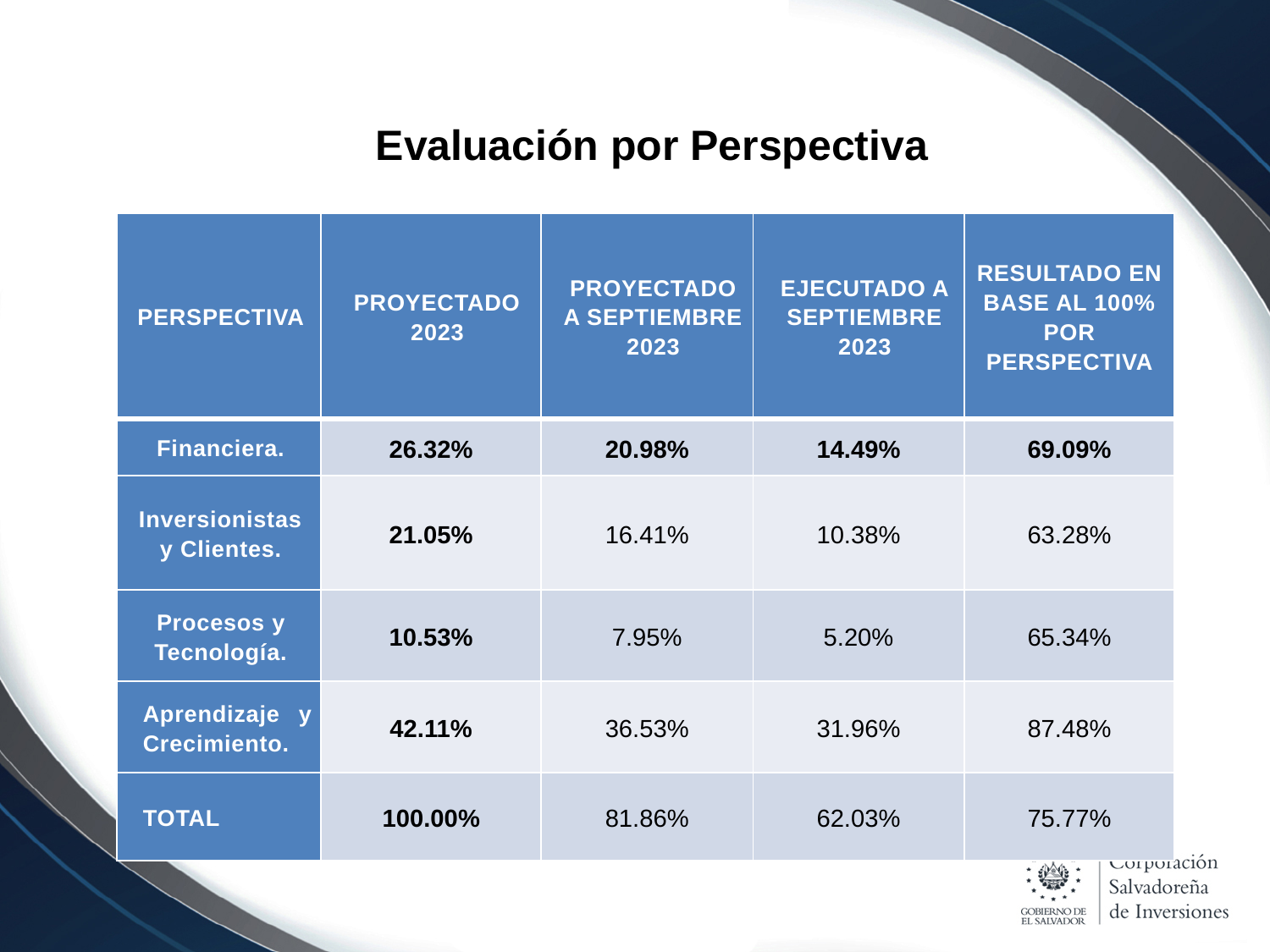

# Evaluación por Perspectiva
| PERSPECTIVA | PROYECTADO 2023 | PROYECTADO A SEPTIEMBRE 2023 | EJECUTADO A SEPTIEMBRE 2023 | RESULTADO EN BASE AL 100% POR PERSPECTIVA |
| --- | --- | --- | --- | --- |
| Financiera. | 26.32% | 20.98% | 14.49% | 69.09% |
| Inversionistas y Clientes. | 21.05% | 16.41% | 10.38% | 63.28% |
| Procesos y Tecnología. | 10.53% | 7.95% | 5.20% | 65.34% |
| Aprendizaje y Crecimiento. | 42.11% | 36.53% | 31.96% | 87.48% |
| TOTAL | 100.00% | 81.86% | 62.03% | 75.77% |